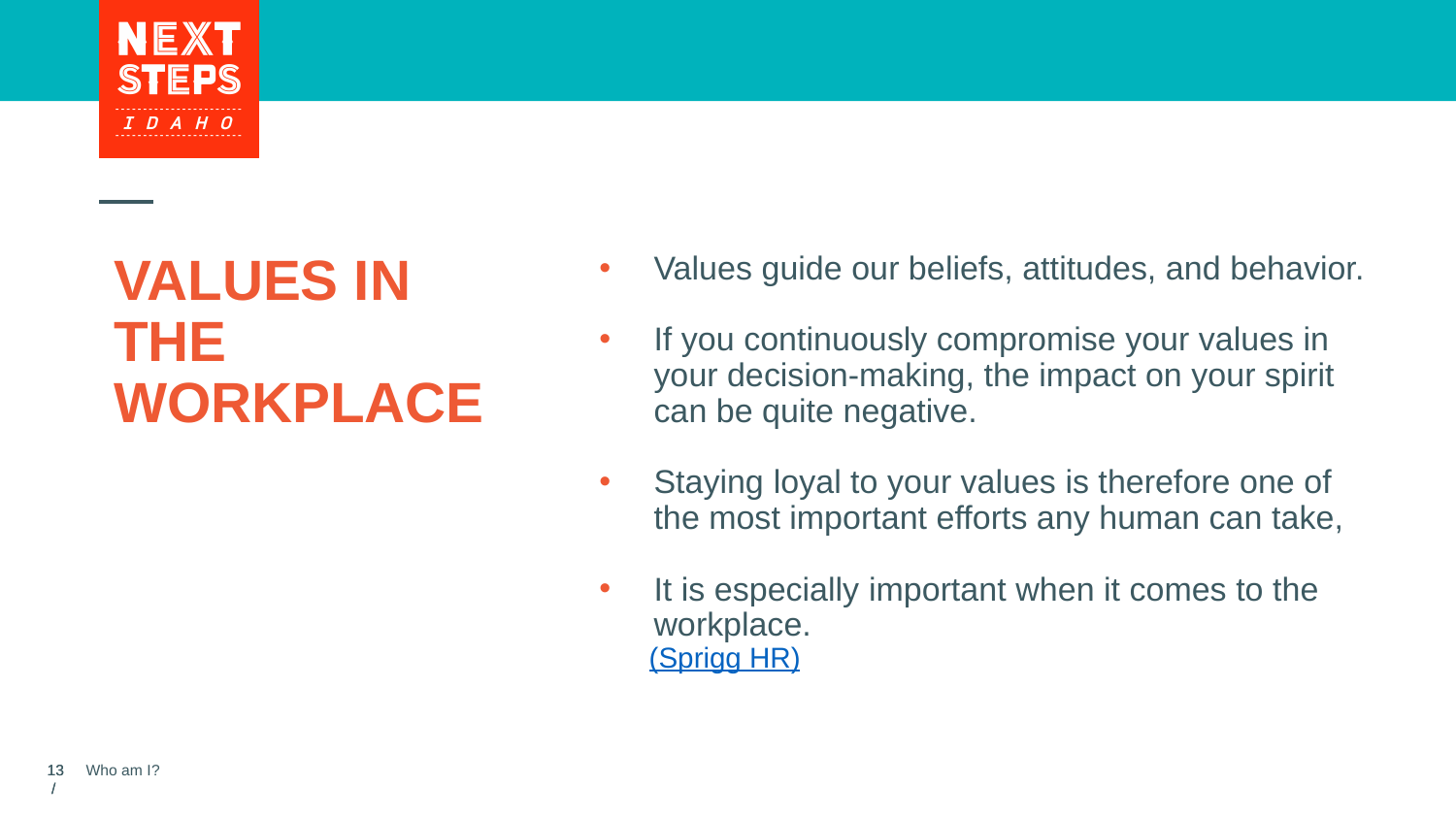

# VALUES IN THE WORKPLACE
Values guide our beliefs, attitudes, and behavior.

If you continuously compromise your values in your decision-making, the impact on your spirit can be quite negative.

Staying loyal to your values is therefore one of the most important efforts any human can take,

It is especially important when it comes to the workplace.
(Sprigg HR)

Who am I?